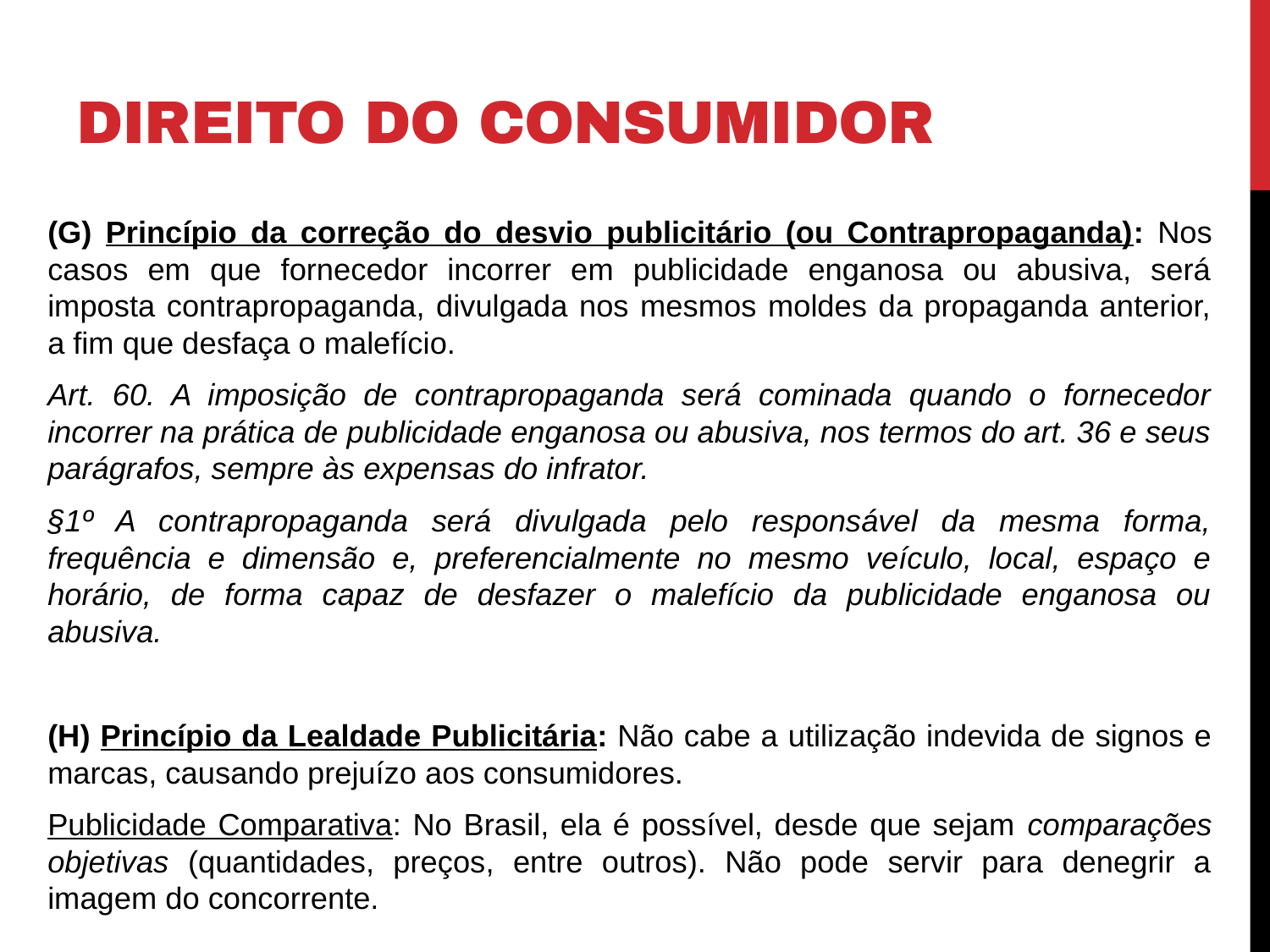

# Direito do consumidor
(G) Princípio da correção do desvio publicitário (ou Contrapropaganda): Nos casos em que fornecedor incorrer em publicidade enganosa ou abusiva, será imposta contrapropaganda, divulgada nos mesmos moldes da propaganda anterior, a fim que desfaça o malefício.
Art. 60. A imposição de contrapropaganda será cominada quando o fornecedor incorrer na prática de publicidade enganosa ou abusiva, nos termos do art. 36 e seus parágrafos, sempre às expensas do infrator.
§1º A contrapropaganda será divulgada pelo responsável da mesma forma, frequência e dimensão e, preferencialmente no mesmo veículo, local, espaço e horário, de forma capaz de desfazer o malefício da publicidade enganosa ou abusiva.

(H) Princípio da Lealdade Publicitária: Não cabe a utilização indevida de signos e marcas, causando prejuízo aos consumidores.
Publicidade Comparativa: No Brasil, ela é possível, desde que sejam comparações objetivas (quantidades, preços, entre outros). Não pode servir para denegrir a imagem do concorrente.